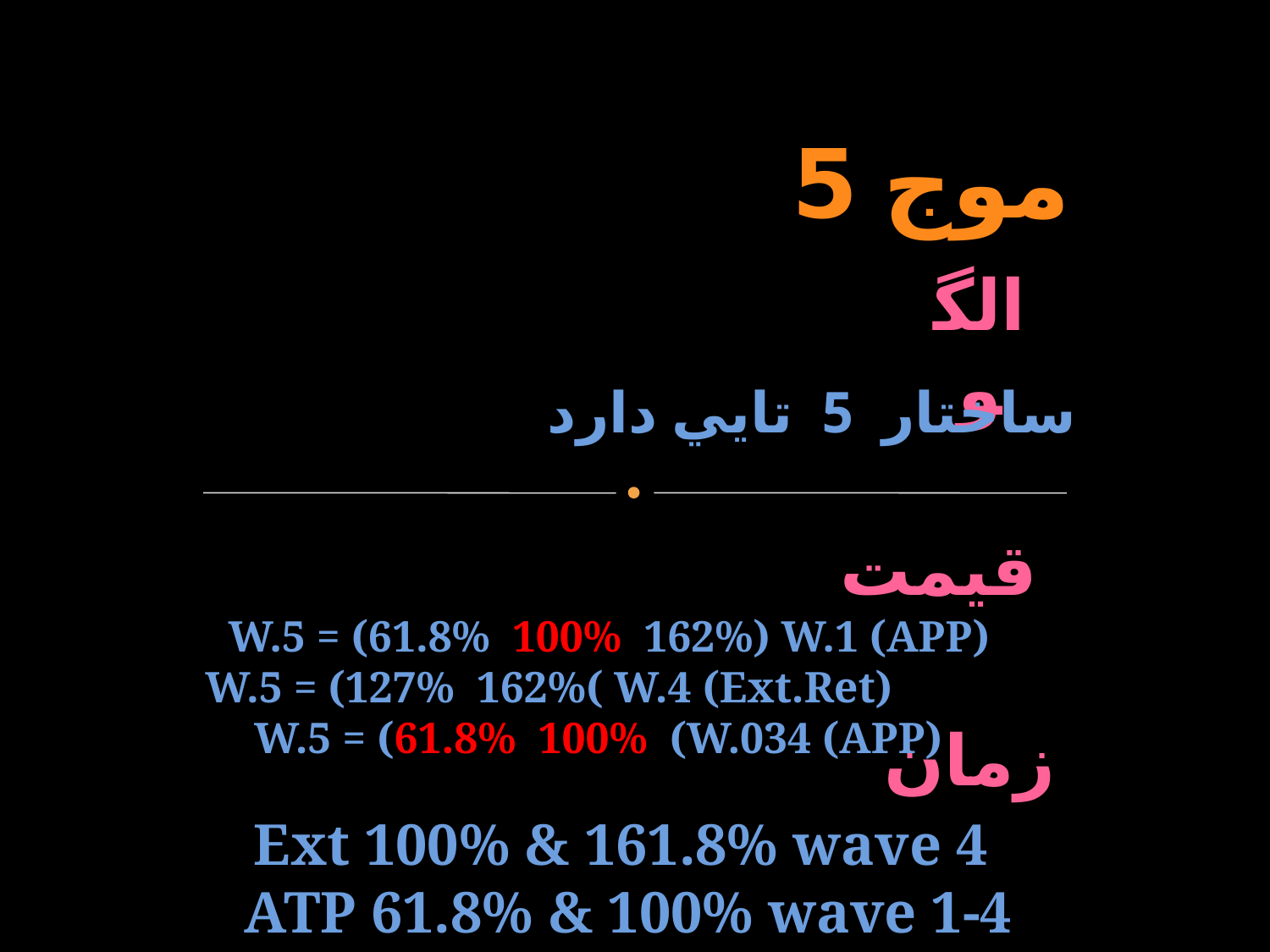

موج 5
الگو
ساختار  5  تايي دارد
قيمت
W.5 = (61.8%  100%  162%) W.1 (APP)
W.5 = (127%  162%( W.4 (Ext.Ret)
W.5 = (61.8%  100%  (W.034 (APP)

زمان
Ext 100% & 161.8% wave 4
ATP 61.8% & 100% wave 1-4